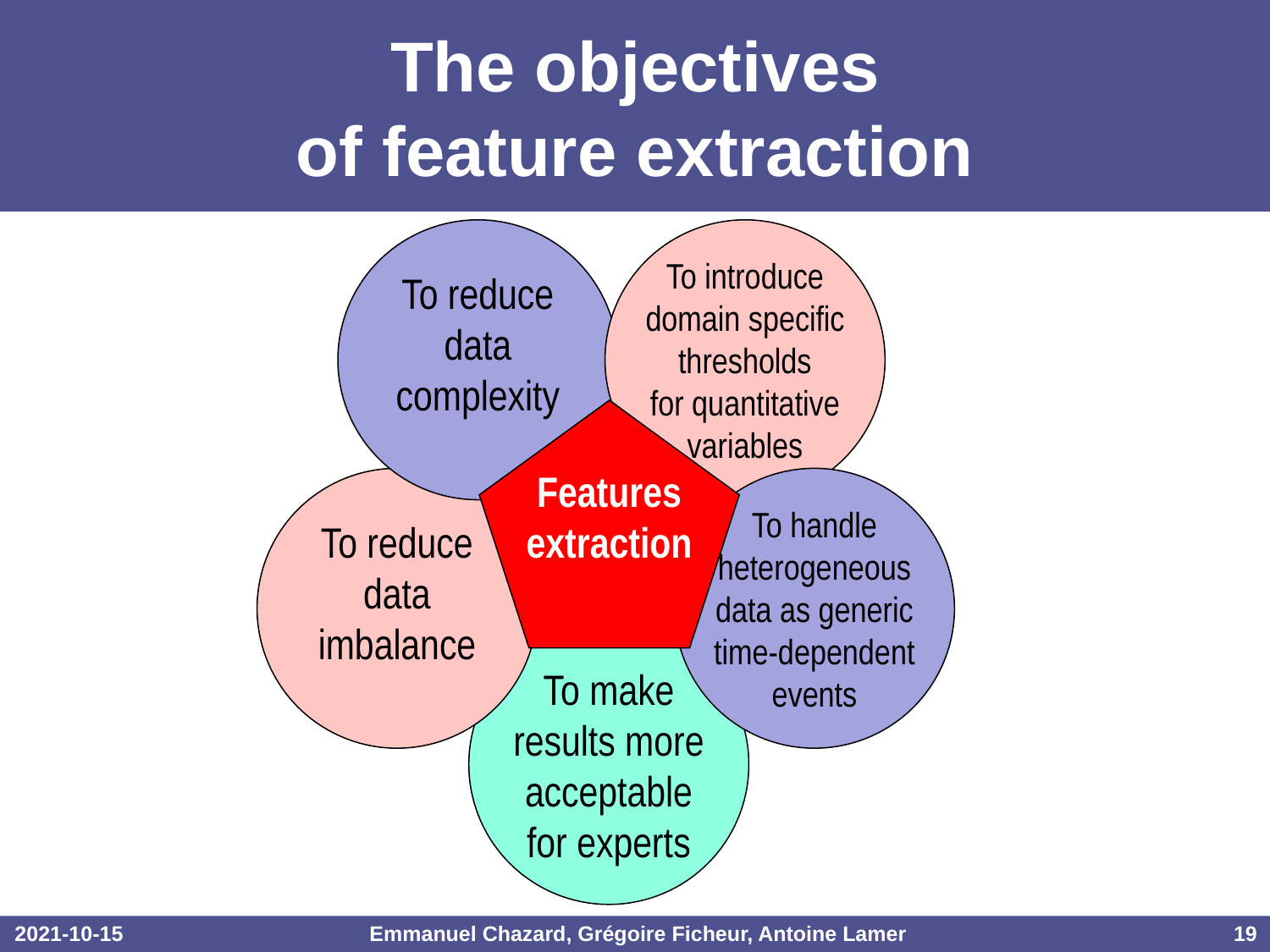

# The objectives of feature extraction
To reduce
data
complexity
To introduce
domain specific
thresholds
for quantitative
variables
Features
extraction
To reduce
data
imbalance
To handle
heterogeneous
data as generic
time-dependent
events
To make
results more
acceptable
for experts
2021-10-15
Emmanuel Chazard, Grégoire Ficheur, Antoine Lamer
19